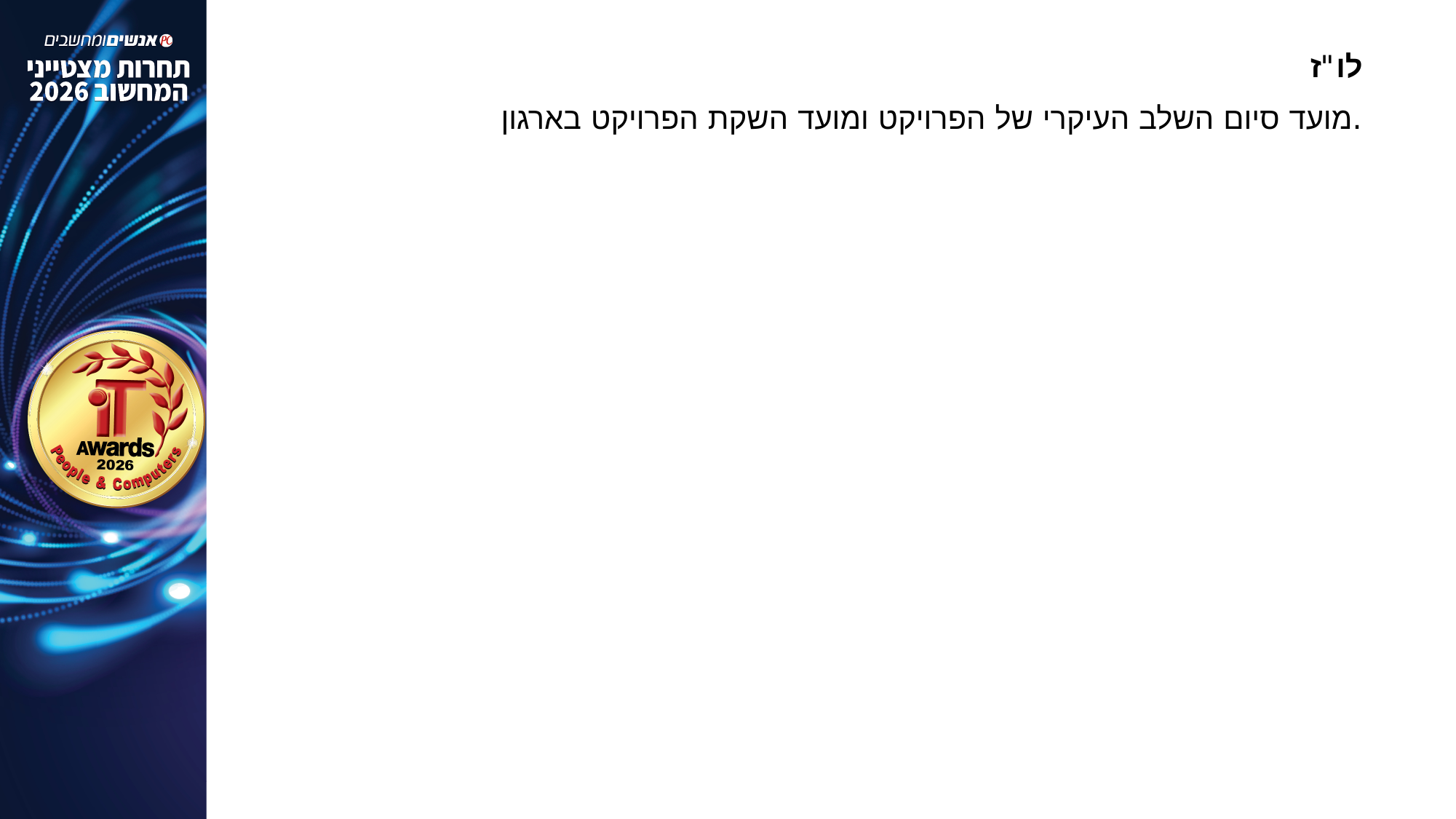

# לו"ז
מועד סיום השלב העיקרי של הפרויקט ומועד השקת הפרויקט בארגון.